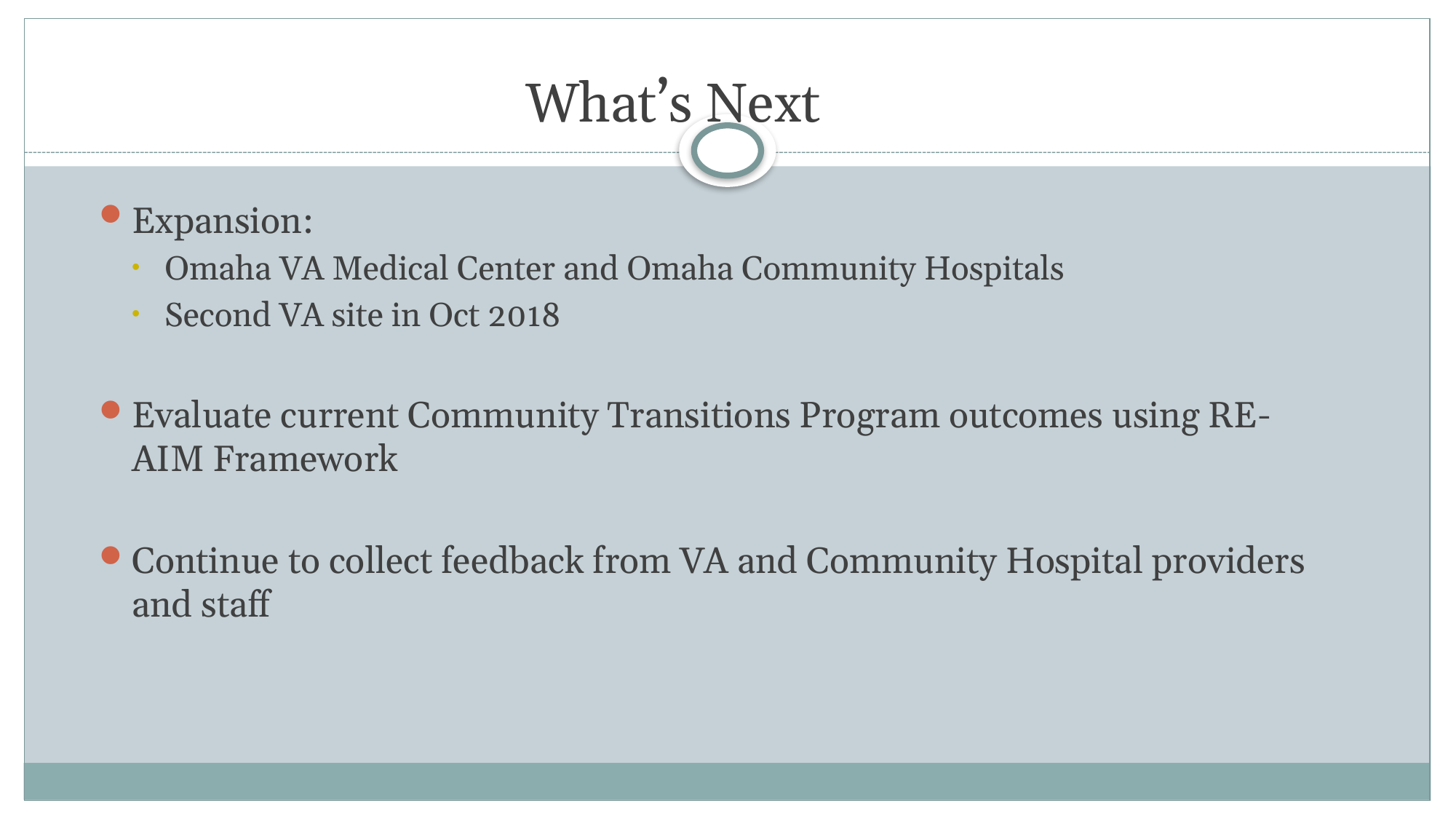

# What’s Next
Expansion:
Omaha VA Medical Center and Omaha Community Hospitals
Second VA site in Oct 2018

Evaluate current Community Transitions Program outcomes using RE-AIM Framework

Continue to collect feedback from VA and Community Hospital providers and staff